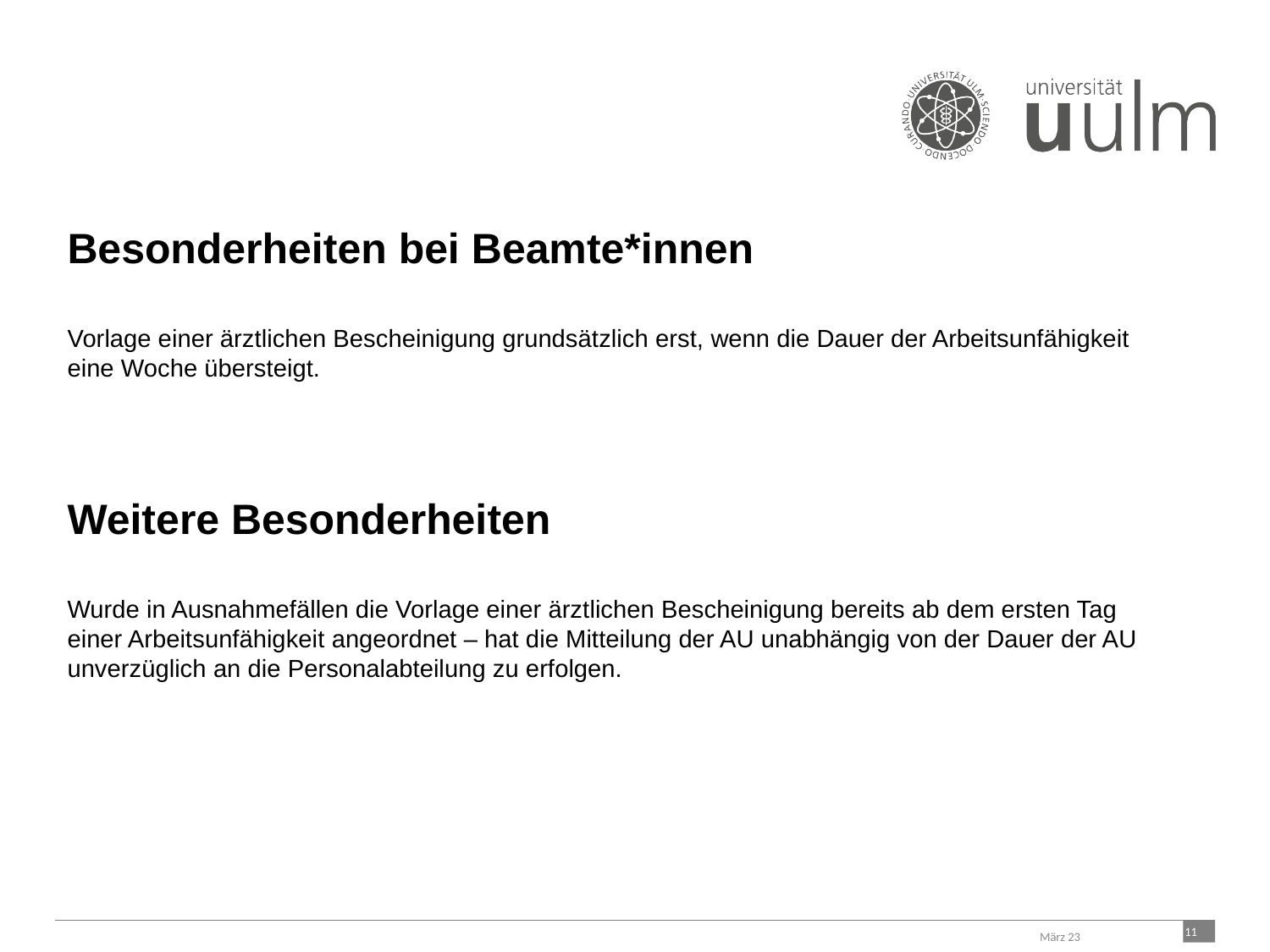

Besonderheiten bei Beamte*innen

Vorlage einer ärztlichen Bescheinigung grundsätzlich erst, wenn die Dauer der Arbeitsunfähigkeit
eine Woche übersteigt.

Weitere Besonderheiten

Wurde in Ausnahmefällen die Vorlage einer ärztlichen Bescheinigung bereits ab dem ersten Tag einer Arbeitsunfähigkeit angeordnet – hat die Mitteilung der AU unabhängig von der Dauer der AU unverzüglich an die Personalabteilung zu erfolgen.
 11
März 23